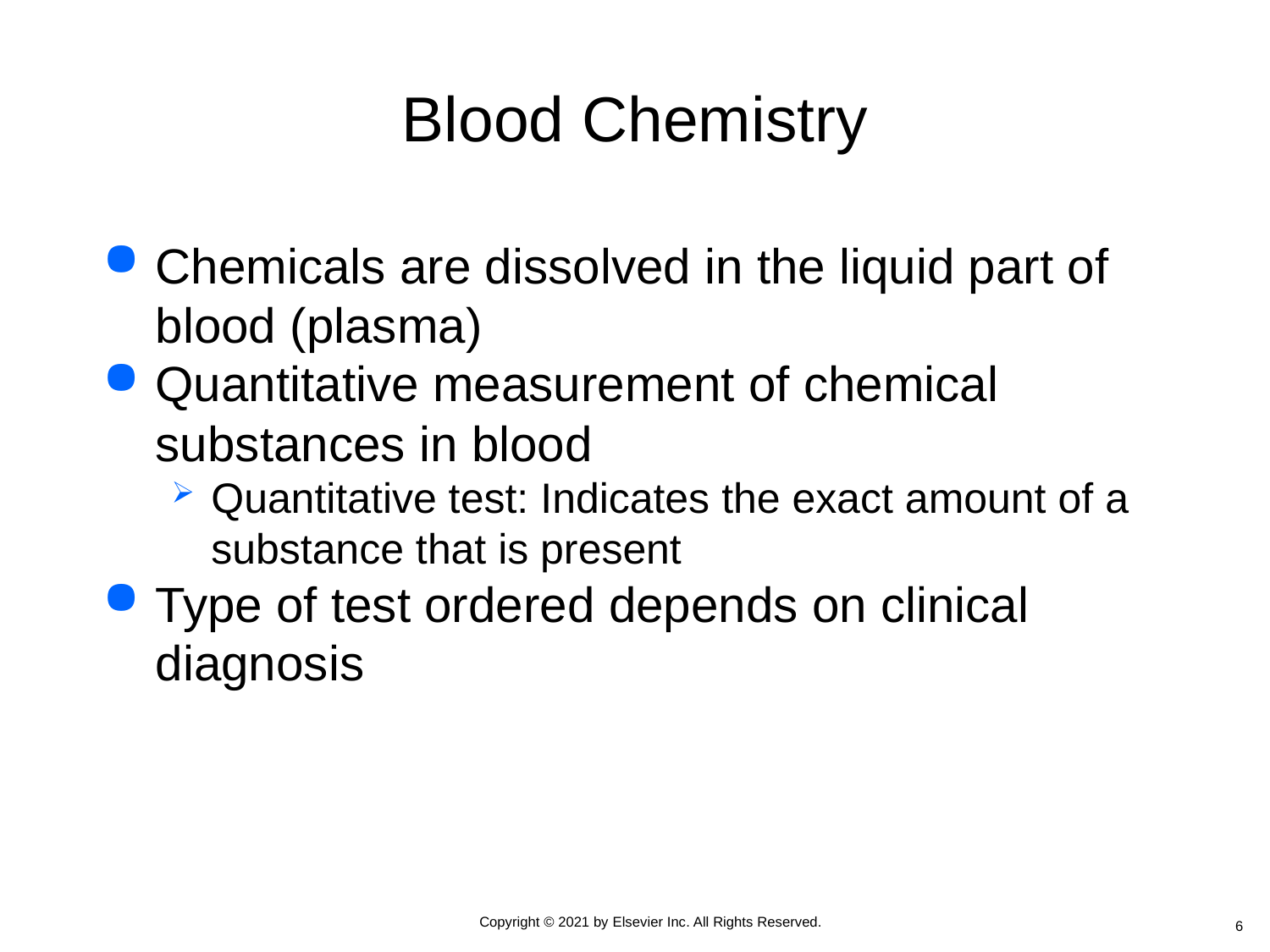

# Blood Chemistry
Chemicals are dissolved in the liquid part of blood (plasma)
Quantitative measurement of chemical substances in blood
Quantitative test: Indicates the exact amount of a substance that is present
Type of test ordered depends on clinical diagnosis

6